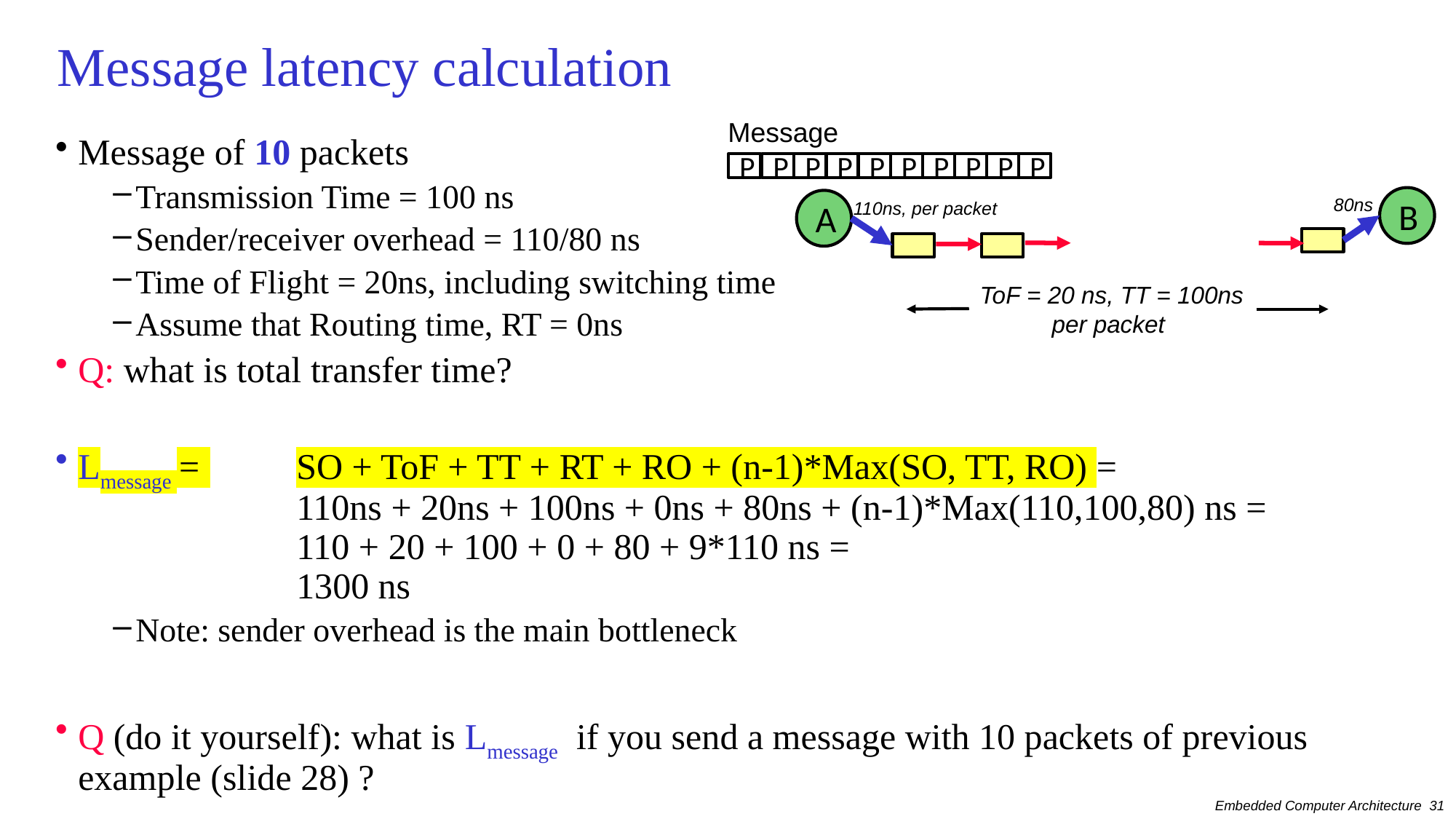

# Message latency calculation
Message
P
P
P
P
P
P
P
P
P
P
Message of 10 packets
Transmission Time = 100 ns
Sender/receiver overhead = 110/80 ns
Time of Flight = 20ns, including switching time
Assume that Routing time, RT = 0ns
Q: what is total transfer time?

Lmessage = 	SO + ToF + TT + RT + RO + (n-1)*Max(SO, TT, RO) =
		110ns + 20ns + 100ns + 0ns + 80ns + (n-1)*Max(110,100,80) ns =
		110 + 20 + 100 + 0 + 80 + 9*110 ns =
		1300 ns
Note: sender overhead is the main bottleneck

Q (do it yourself): what is Lmessage  if you send a message with 10 packets of previous example (slide 28) ?

80ns
B
A
110ns, per packet

ToF = 20 ns, TT = 100ns
per packet